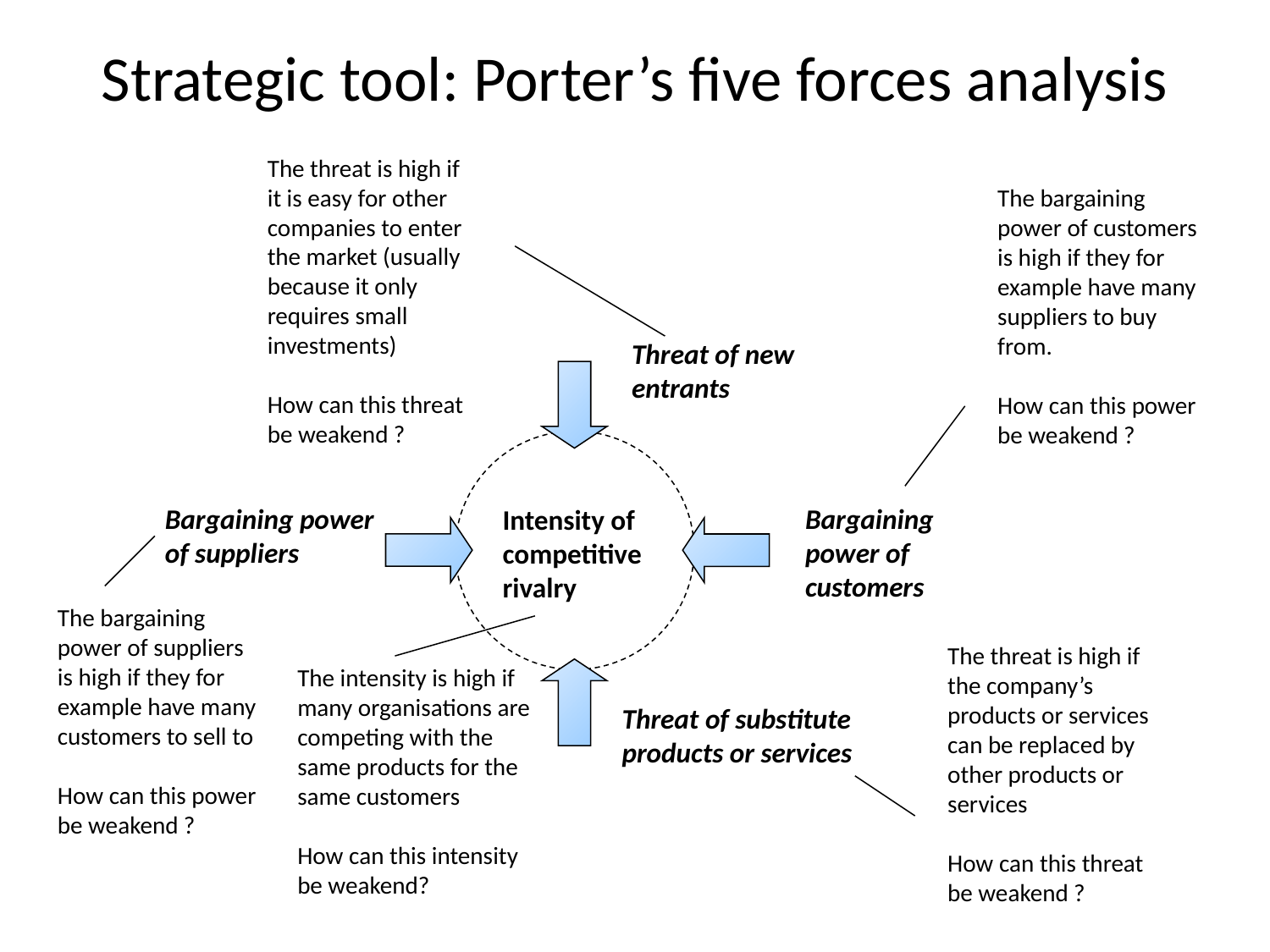

# Strategic tool: Porter’s five forces analysis
The threat is high if it is easy for other companies to enter the market (usually because it only requires small investments)

How can this threat be weakend ?
The bargaining power of customers is high if they for example have many suppliers to buy from.

How can this power be weakend ?
Threat of new entrants

Intensity of competitive rivalry
Bargaining power of suppliers
Bargaining power of customers

The bargaining power of suppliers is high if they for example have many customers to sell to

How can this power be weakend ?
The threat is high if the company’s products or services can be replaced by other products or services

How can this threat be weakend ?
The intensity is high if many organisations are competing with the same products for the same customers

How can this intensity be weakend?

Threat of substitute products or services